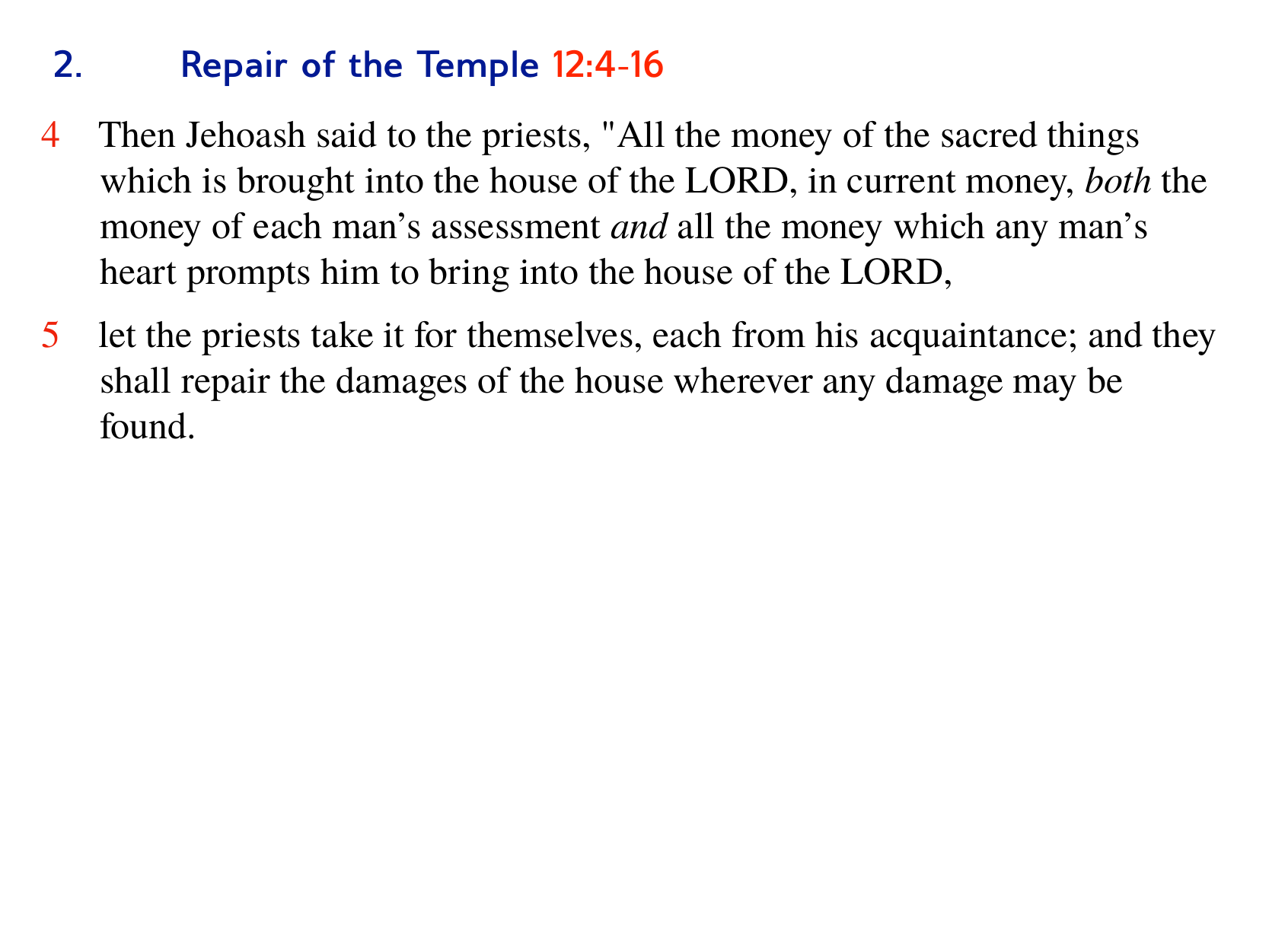

# 2.	 Repair of the Temple 12:4-16
4    Then Jehoash said to the priests, "All the money of the sacred things which is brought into the house of the LORD, in current money, both the money of each man’s assessment and all the money which any man’s heart prompts him to bring into the house of the LORD,
5    let the priests take it for themselves, each from his acquaintance; and they shall repair the damages of the house wherever any damage may be found.